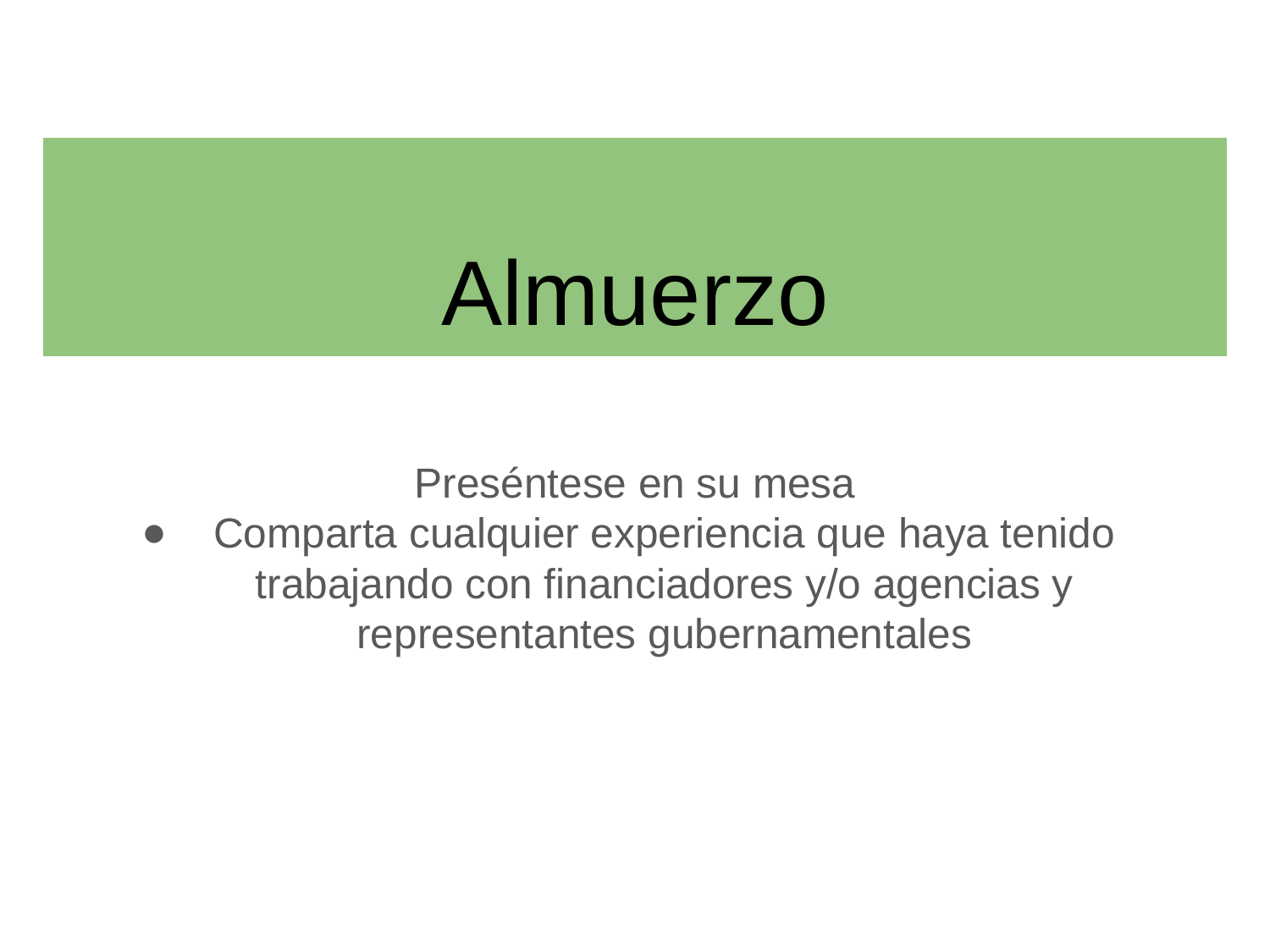

# Almuerzo
Preséntese en su mesa
Comparta cualquier experiencia que haya tenido trabajando con financiadores y/o agencias y representantes gubernamentales